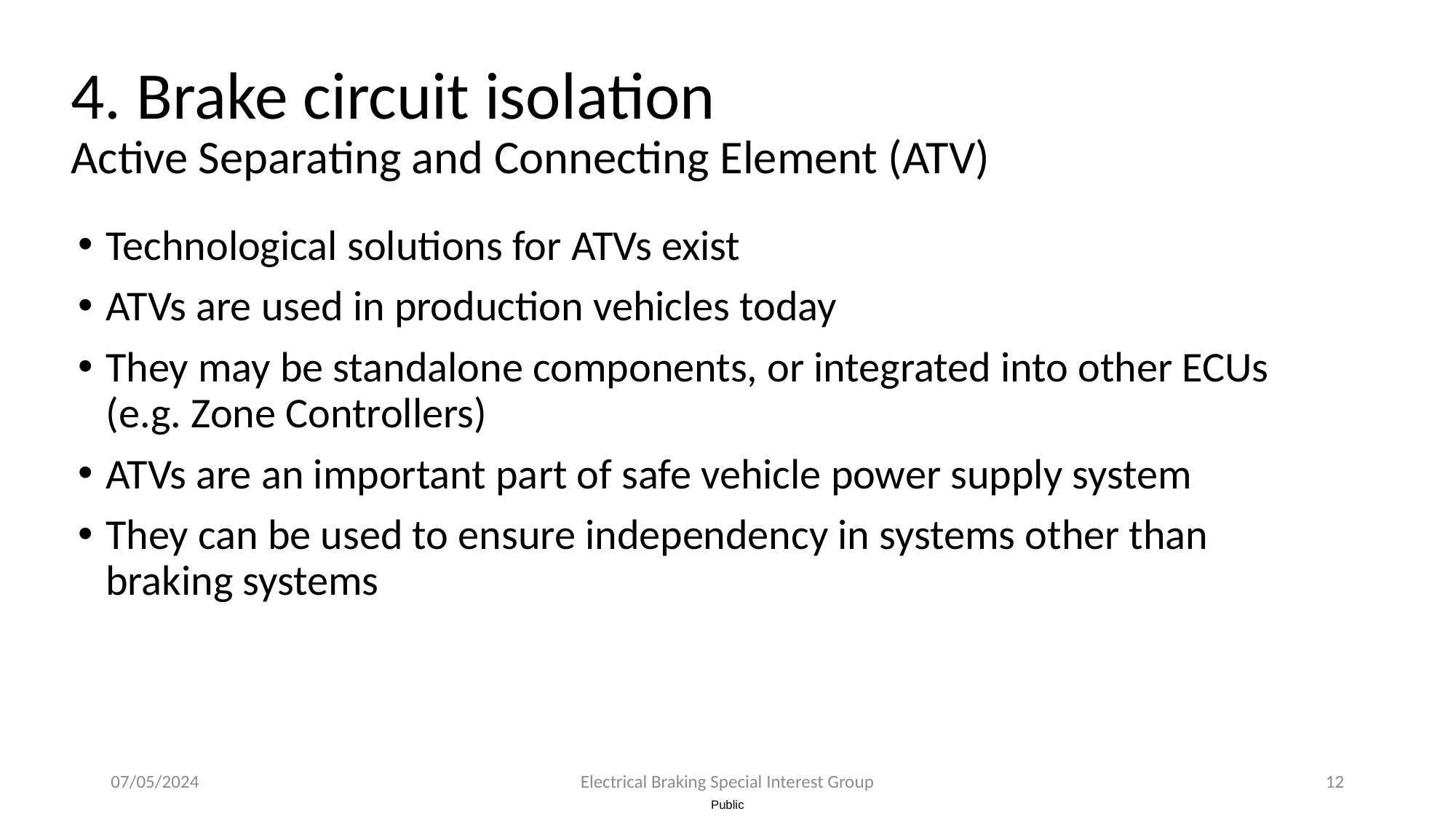

# 4. Brake circuit isolation Active Separating and Connecting Element (ATV)
Technological solutions for ATVs exist
ATVs are used in production vehicles today
They may be standalone components, or integrated into other ECUs (e.g. Zone Controllers)
ATVs are an important part of safe vehicle power supply system
They can be used to ensure independency in systems other than braking systems
07/05/2024
Electrical Braking Special Interest Group
12